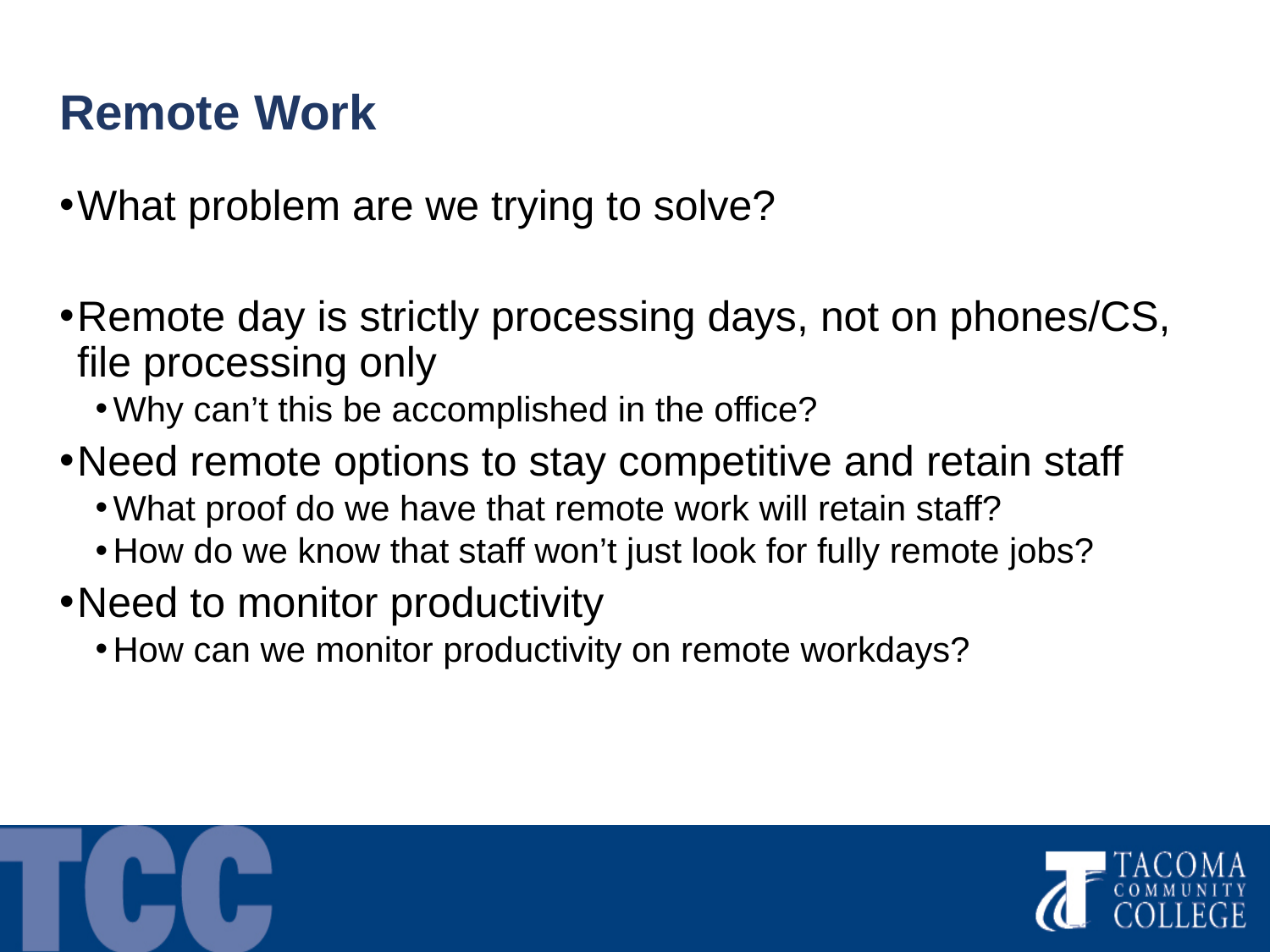

# Remote Work
What problem are we trying to solve?

Remote day is strictly processing days, not on phones/CS, file processing only
Why can’t this be accomplished in the office?
Need remote options to stay competitive and retain staff
What proof do we have that remote work will retain staff?
How do we know that staff won’t just look for fully remote jobs?
Need to monitor productivity
How can we monitor productivity on remote workdays?